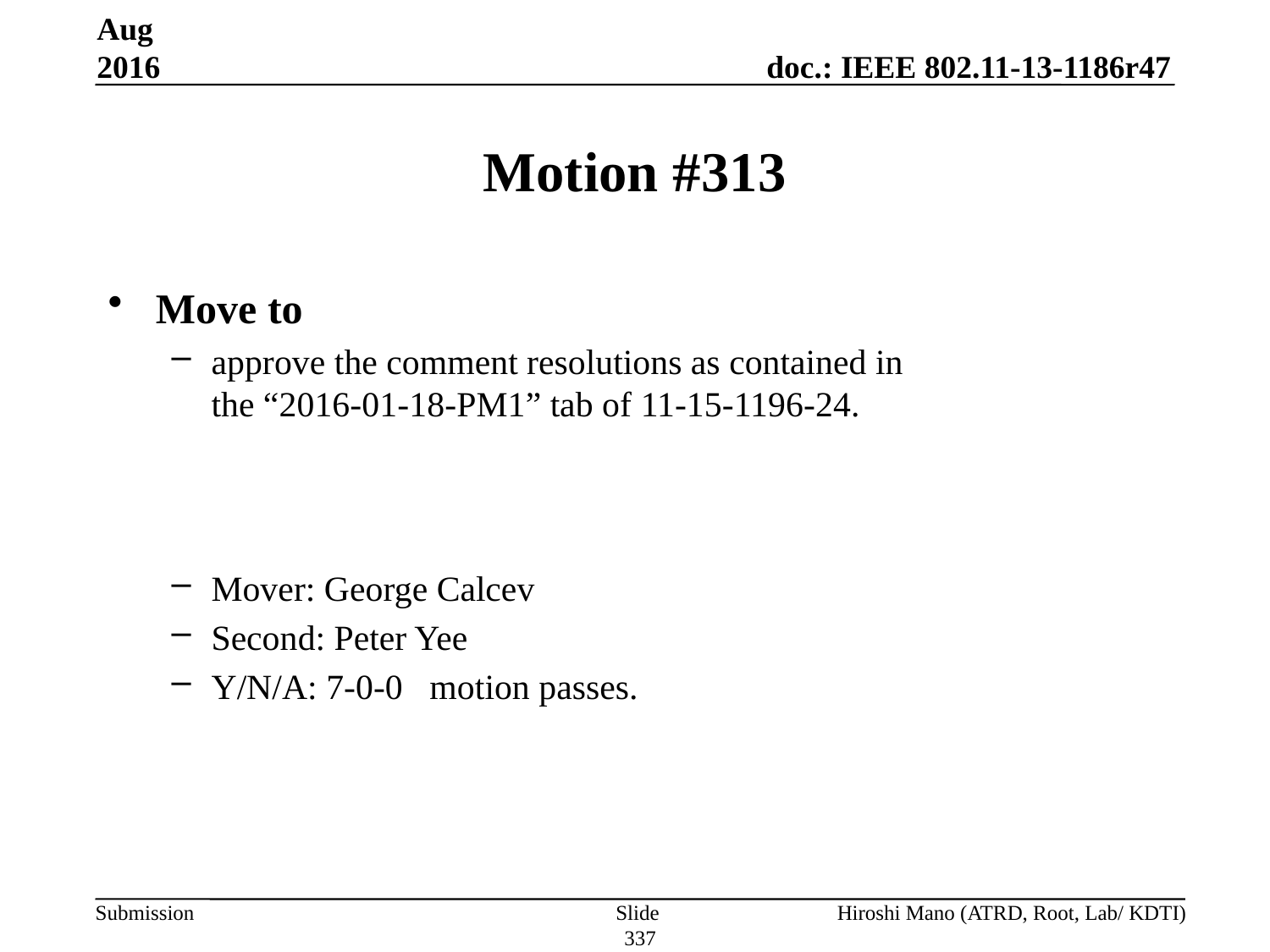

Aug 2016
# Motion #313
Move to
approve the comment resolutions as contained in
the “2016-01-18-PM1” tab of 11-15-1196-24.

Mover: George Calcev
Second: Peter Yee
Y/N/A: 7-0-0   motion passes.

Slide 337
Hiroshi Mano (ATRD, Root, Lab/ KDTI)